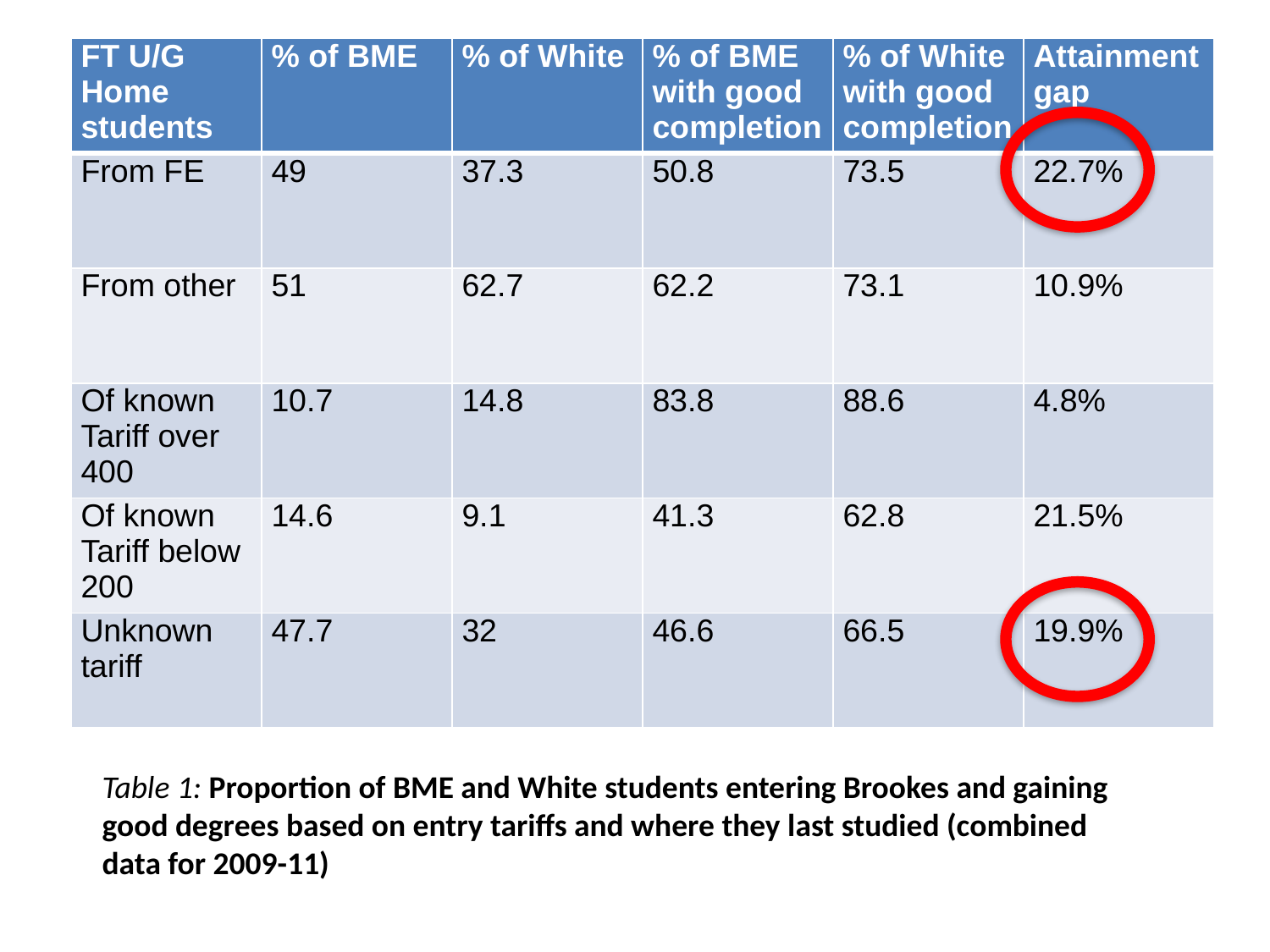

#
| FT U/G Home students | % of BME | % of White | % of BME with good completion | % of White with good completion | Attainment gap |
| --- | --- | --- | --- | --- | --- |
| From FE | 49 | 37.3 | 50.8 | 73.5 | 22.7% |
| From other | 51 | 62.7 | 62.2 | 73.1 | 10.9% |
| Of known Tariff over 400 | 10.7 | 14.8 | 83.8 | 88.6 | 4.8% |
| Of known Tariff below 200 | 14.6 | 9.1 | 41.3 | 62.8 | 21.5% |
| Unknown tariff | 47.7 | 32 | 46.6 | 66.5 | 19.9% |

Table 1: Proportion of BME and White students entering Brookes and gaining good degrees based on entry tariffs and where they last studied (combined data for 2009-11)